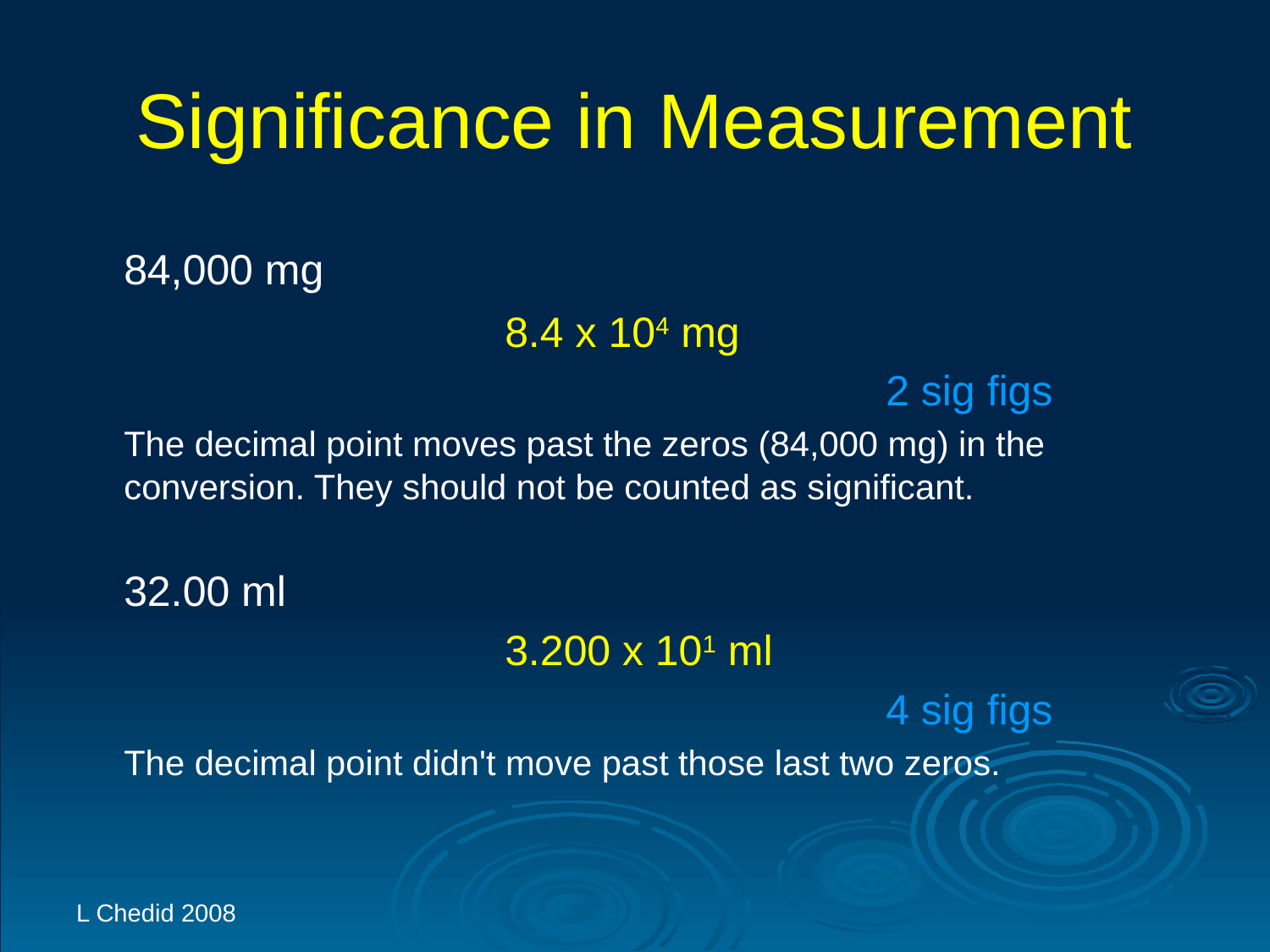

# Significance in Measurement
	84,000 mg
				8.4 x 104 mg
							2 sig figs
	The decimal point moves past the zeros (84,000 mg) in the conversion. They should not be counted as significant.

	32.00 ml
				3.200 x 101 ml
							4 sig figs
	The decimal point didn't move past those last two zeros.
L Chedid 2008